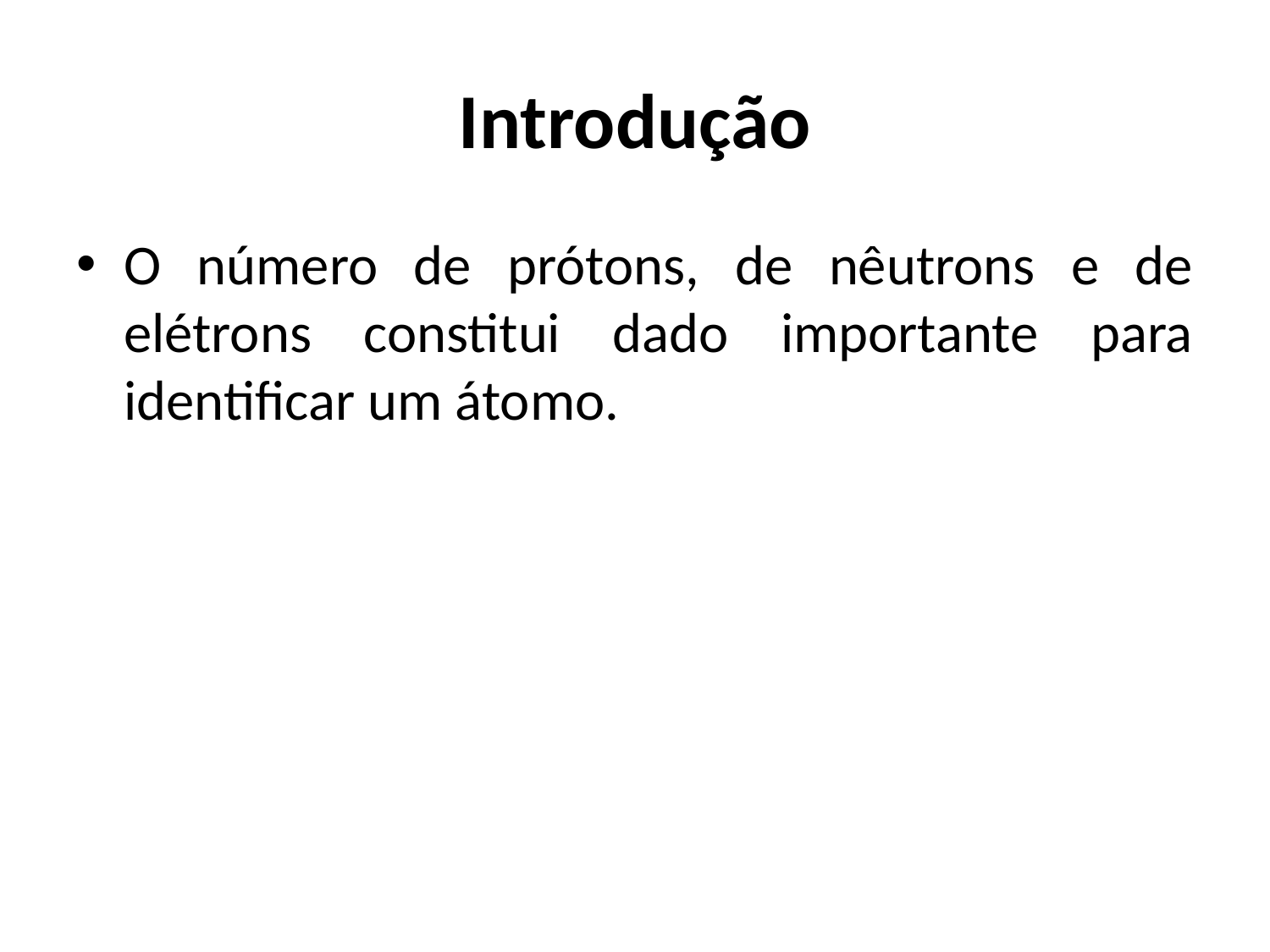

# Introdução
O número de prótons, de nêutrons e de elétrons constitui dado importante para identificar um átomo.